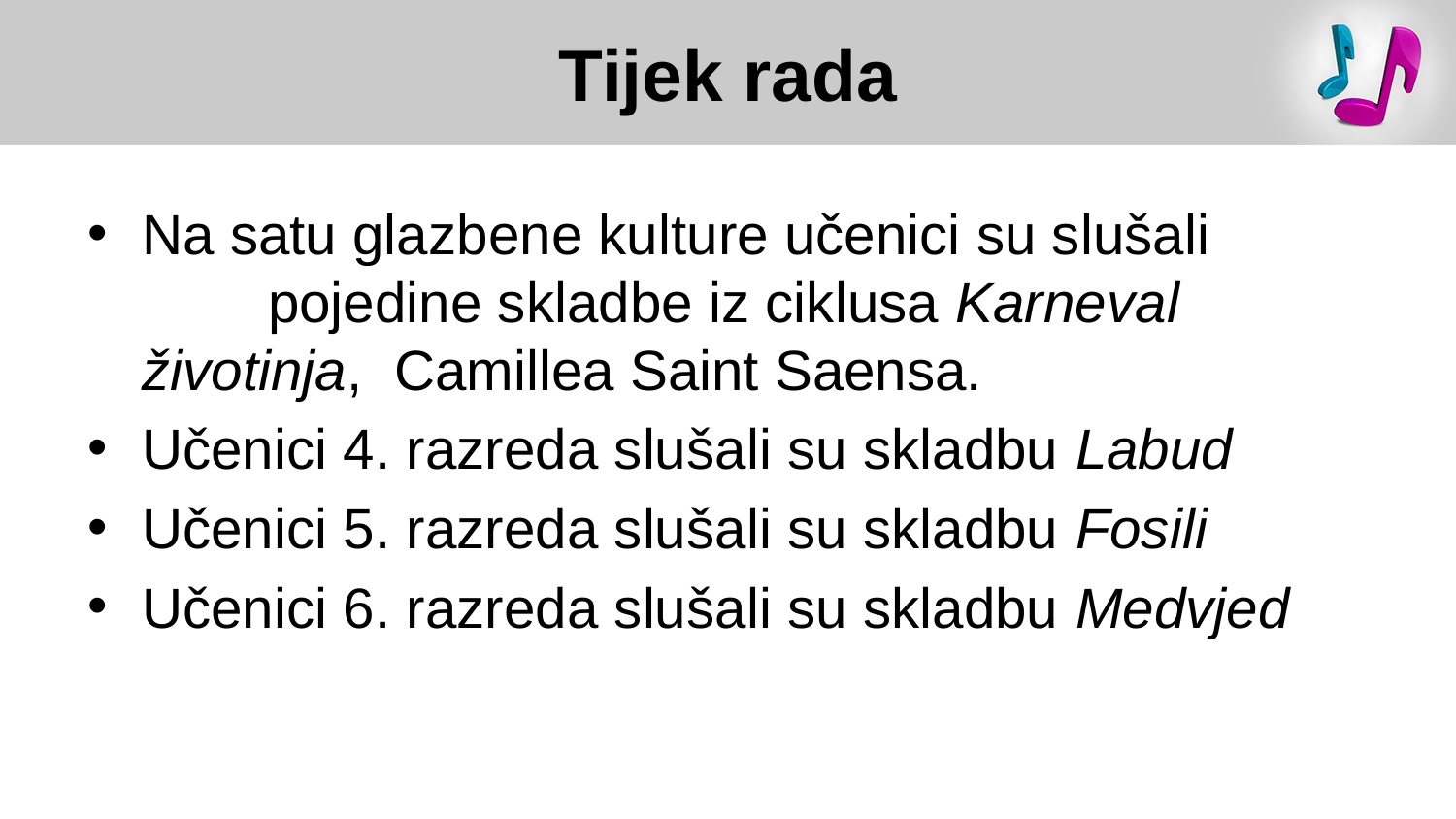

# Tijek rada
Na satu glazbene kulture učenici su slušali                  pojedine skladbe iz ciklusa Karneval životinja,  Camillea Saint Saensa.
Učenici 4. razreda slušali su skladbu Labud
Učenici 5. razreda slušali su skladbu Fosili
Učenici 6. razreda slušali su skladbu Medvjed